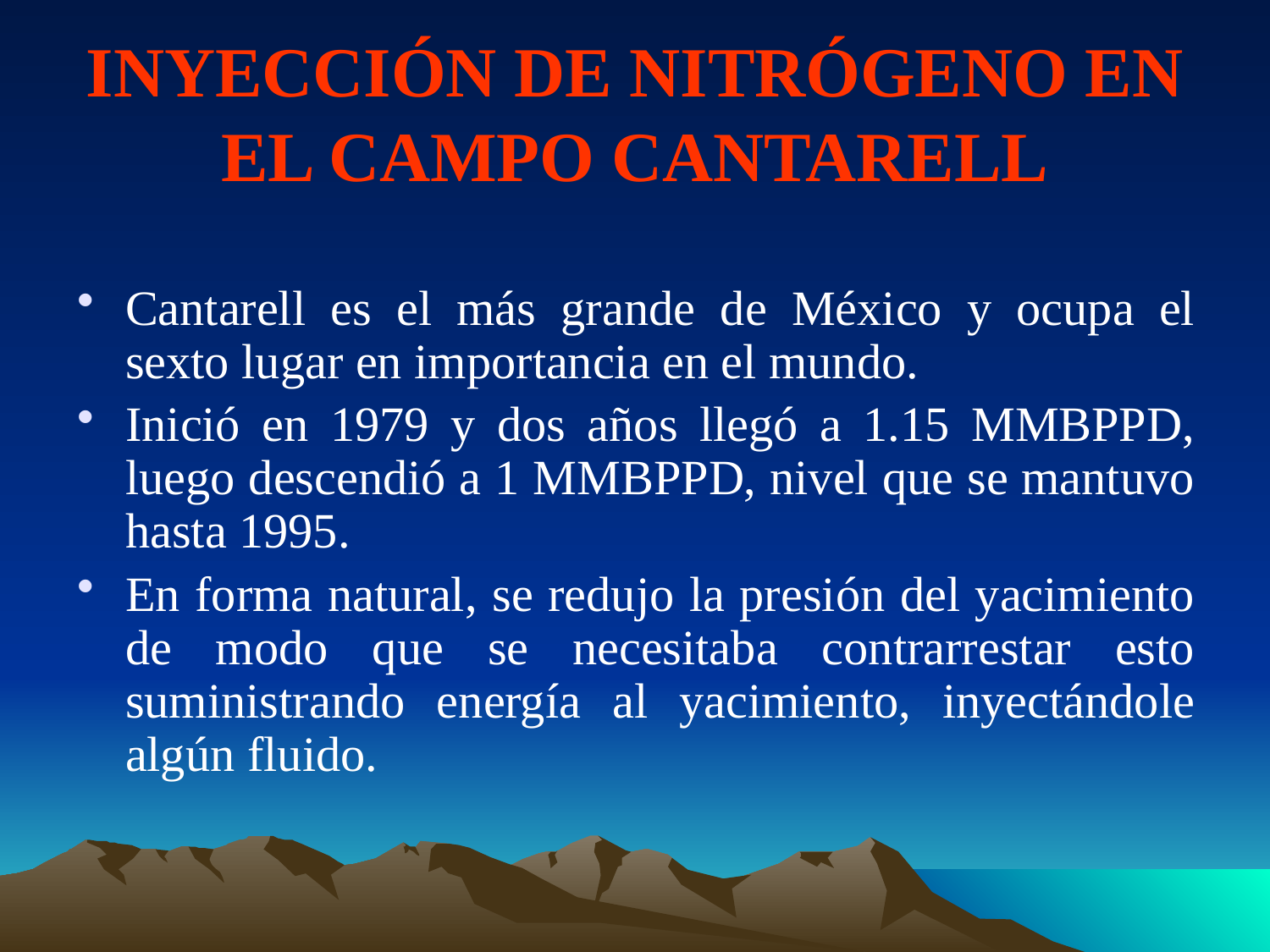

# INYECCIÓN DE NITRÓGENO EN EL CAMPO CANTARELL
Cantarell es el más grande de México y ocupa el sexto lugar en importancia en el mundo.
Inició en 1979 y dos años llegó a 1.15 MMBPPD, luego descendió a 1 MMBPPD, nivel que se mantuvo hasta 1995.
En forma natural, se redujo la presión del yacimiento de modo que se necesitaba contrarrestar esto suministrando energía al yacimiento, inyectándole algún fluido.